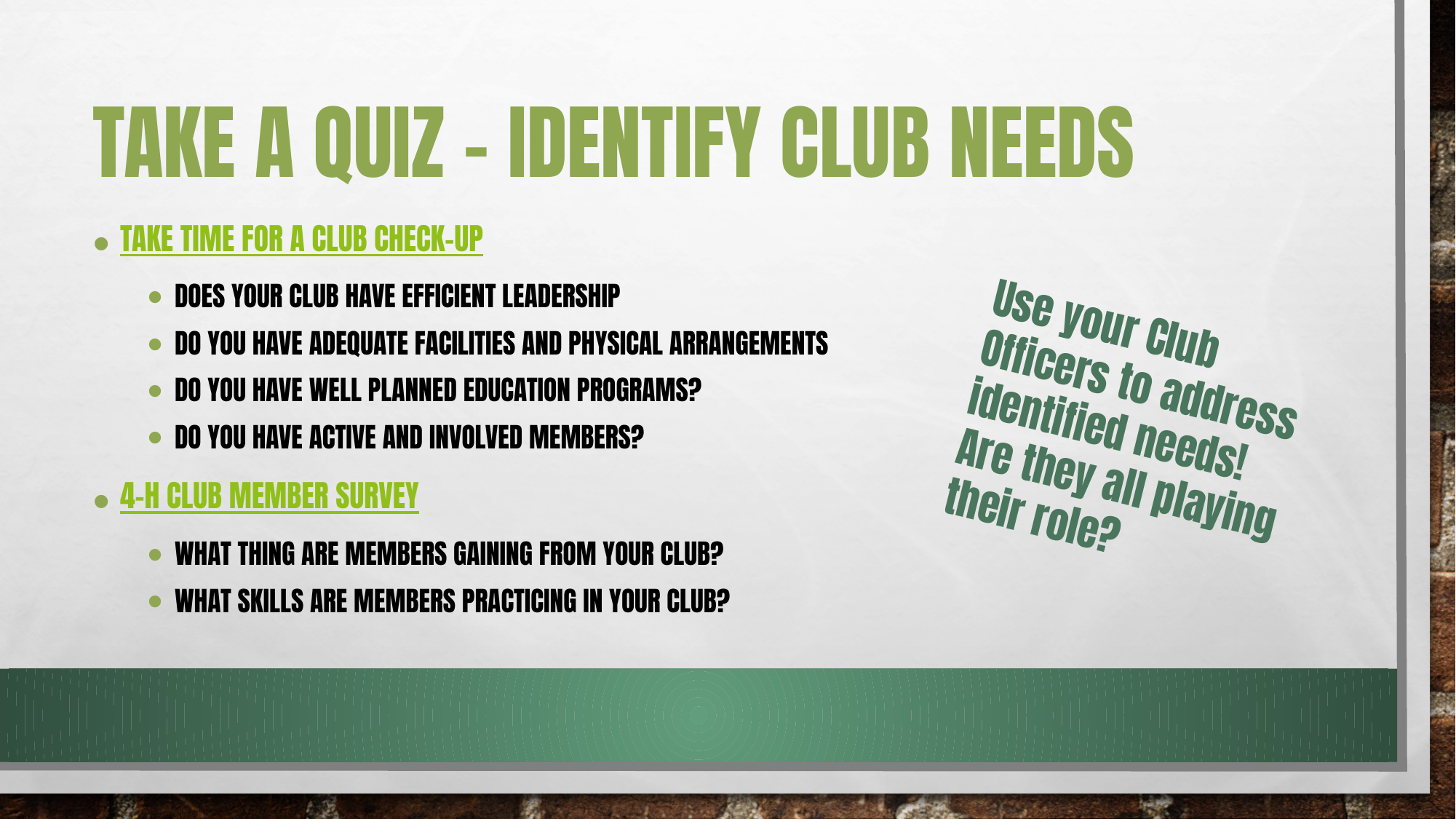

# Take a quiz – identify club needs
Take time for a club check-up
Does your club have efficient leadership
Do you have adequate facilities and physical arrangements
Do you have well planned education programs?
Do you have active and involved members?
4-H Club Member Survey
What thing are members gaining from your club?
What skills are members practicing in your club?

Use your Club Officers to address identified needs!  Are they all playing their role?